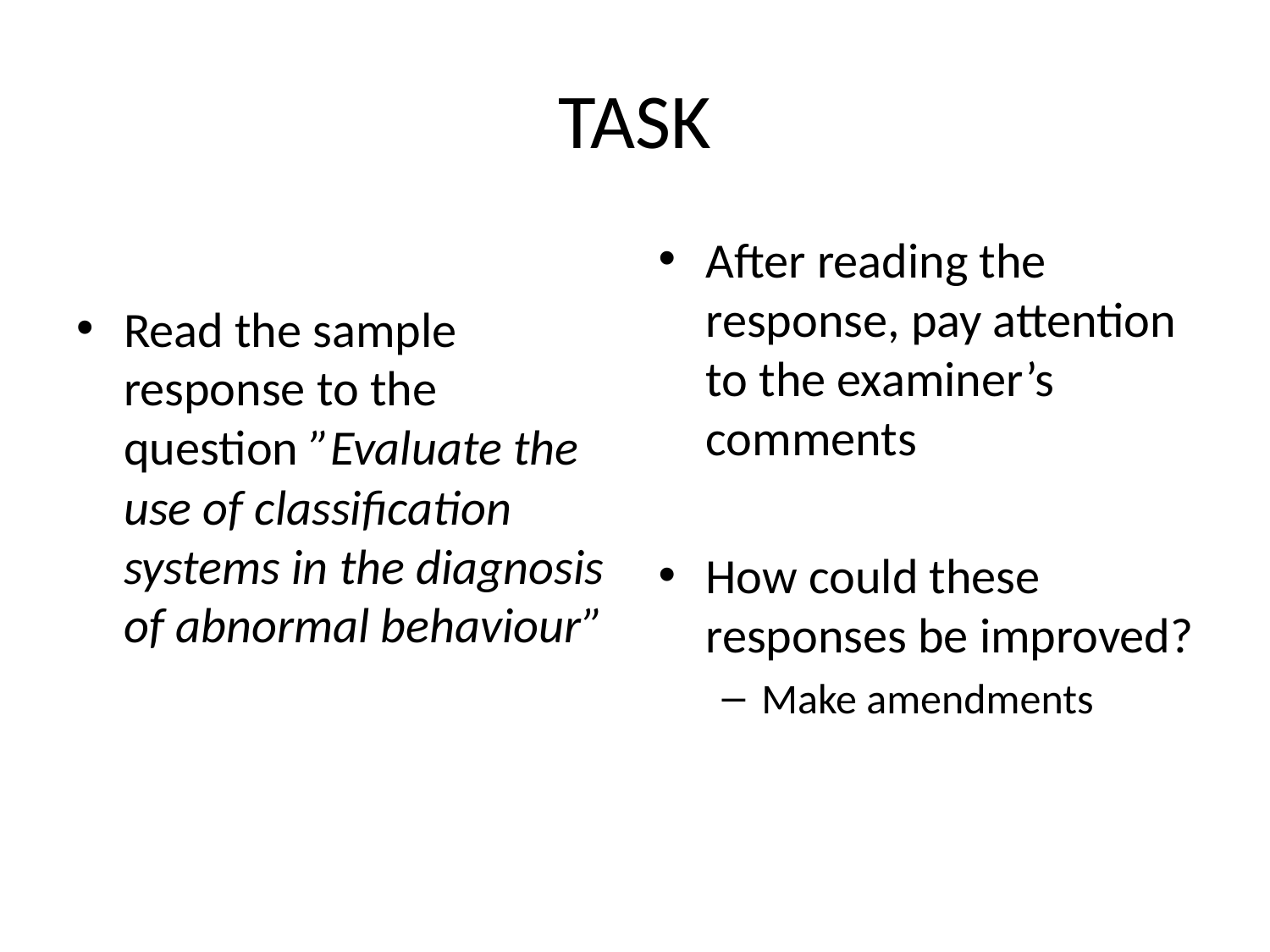

# TASK

Read the sample response to the question ”Evaluate the use of classification systems in the diagnosis of abnormal behaviour”
After reading the response, pay attention to the examiner’s comments

How could these responses be improved?
Make amendments